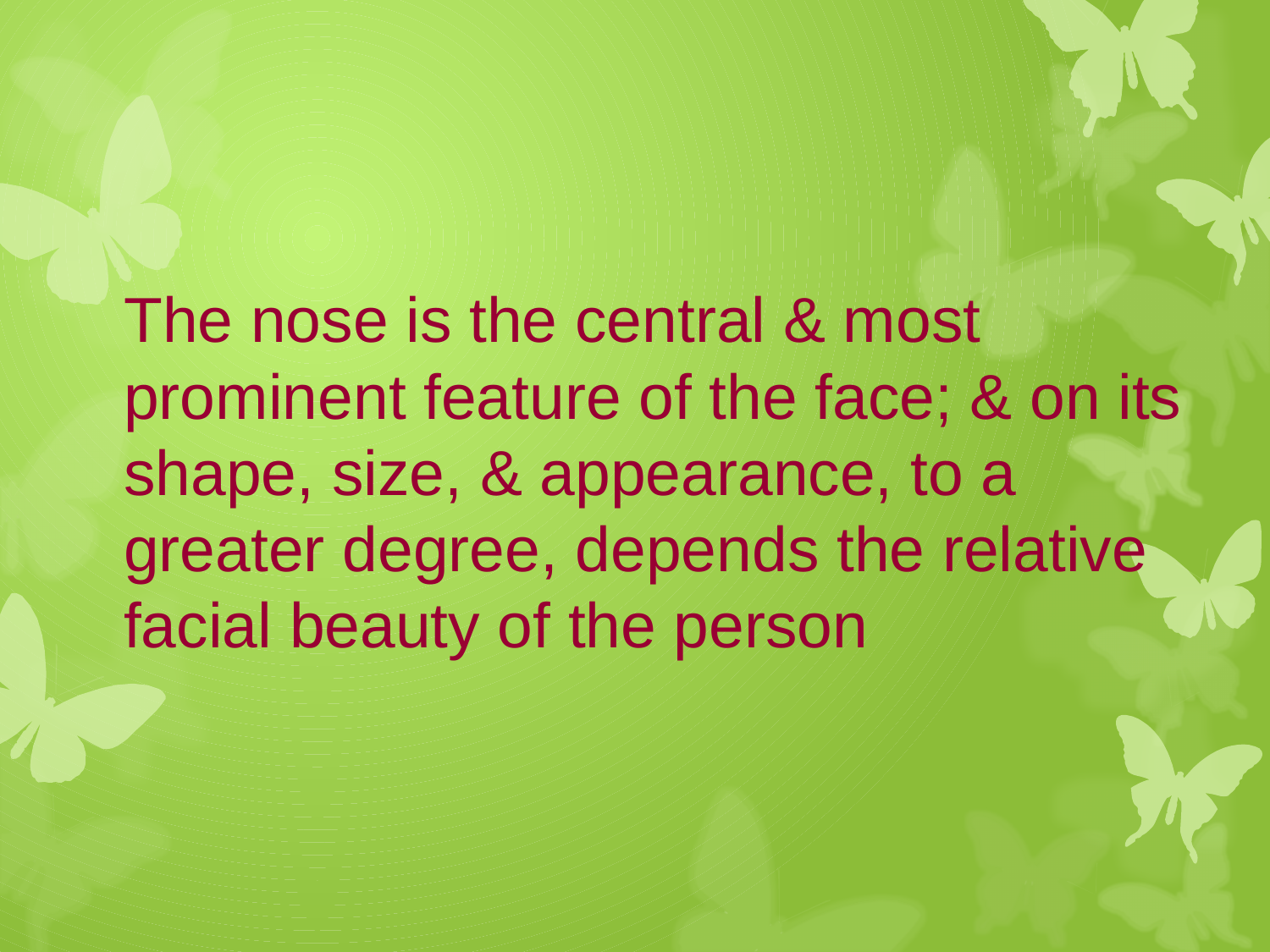

The nose is the central & most prominent feature of the face; & on its shape, size, & appearance, to a greater degree, depends the relative facial beauty of the person
#